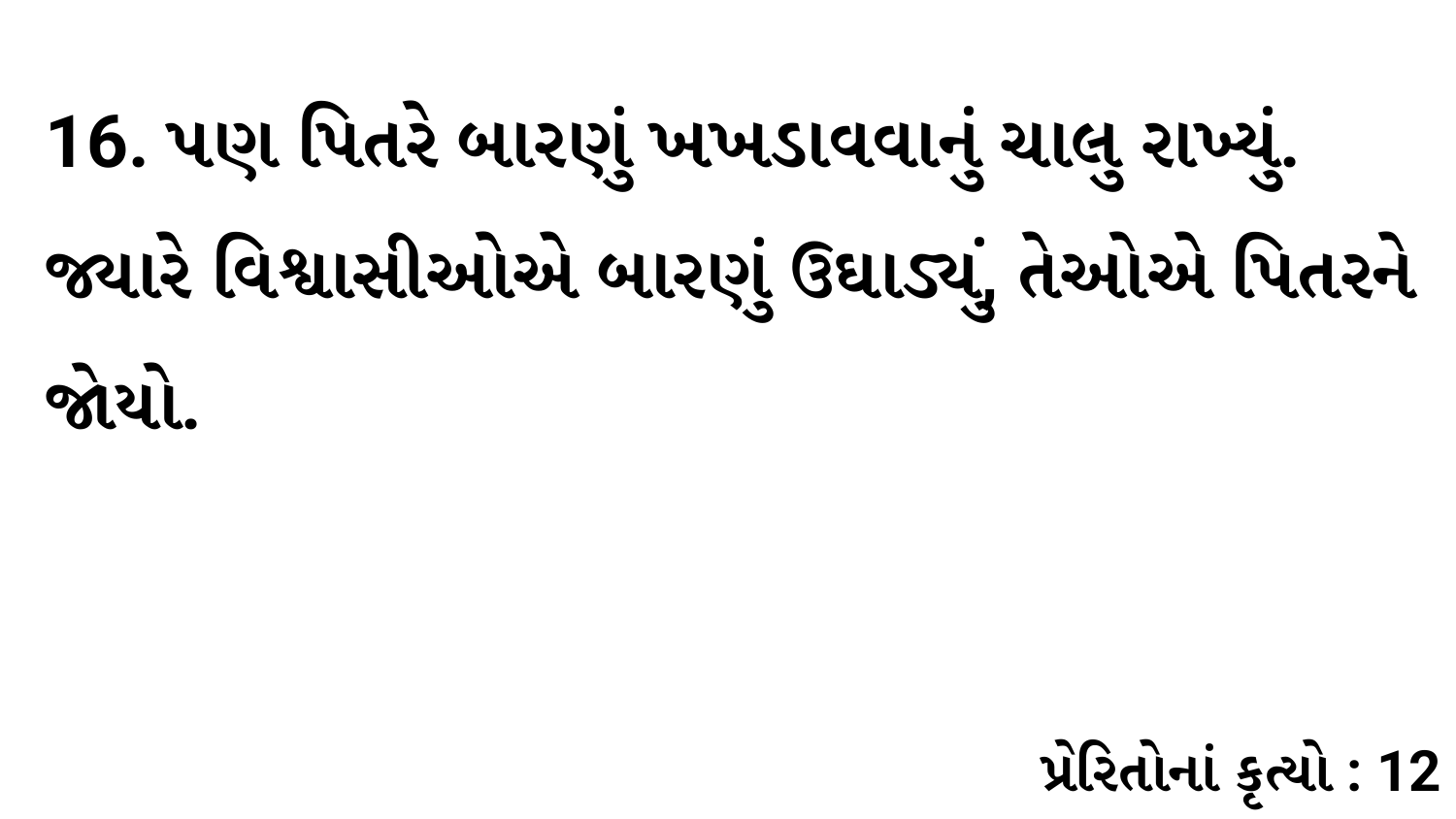

16. પણ પિતરે બારણું ખખડાવવાનું ચાલુ રાખ્યું. જ્યારે વિશ્વાસીઓએ બારણું ઉઘાડ્યું, તેઓએ પિતરને જોયો.
પ્રેરિતોનાં કૃત્યો : 12